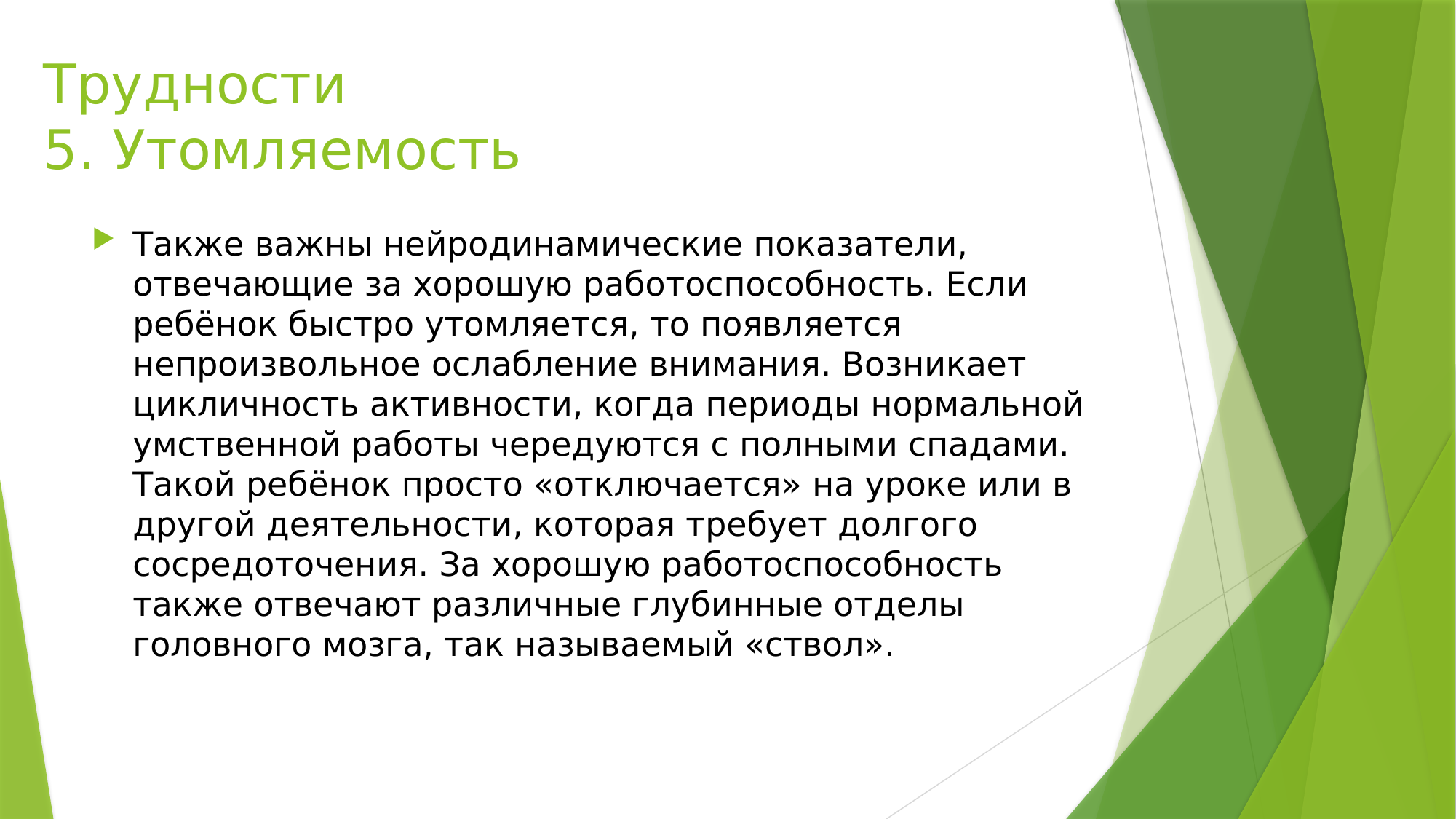

# Трудности 5. Утомляемость
Также важны нейродинамические показатели, отвечающие за хорошую работоспособность. Если ребёнок быстро утомляется, то появляется непроизвольное ослабление внимания. Возникает цикличность активности, когда периоды нормальной умственной работы чередуются с полными спадами. Такой ребёнок просто «отключается» на уроке или в другой деятельности, которая требует долгого сосредоточения. За хорошую работоспособность также отвечают различные глубинные отделы головного мозга, так называемый «ствол».